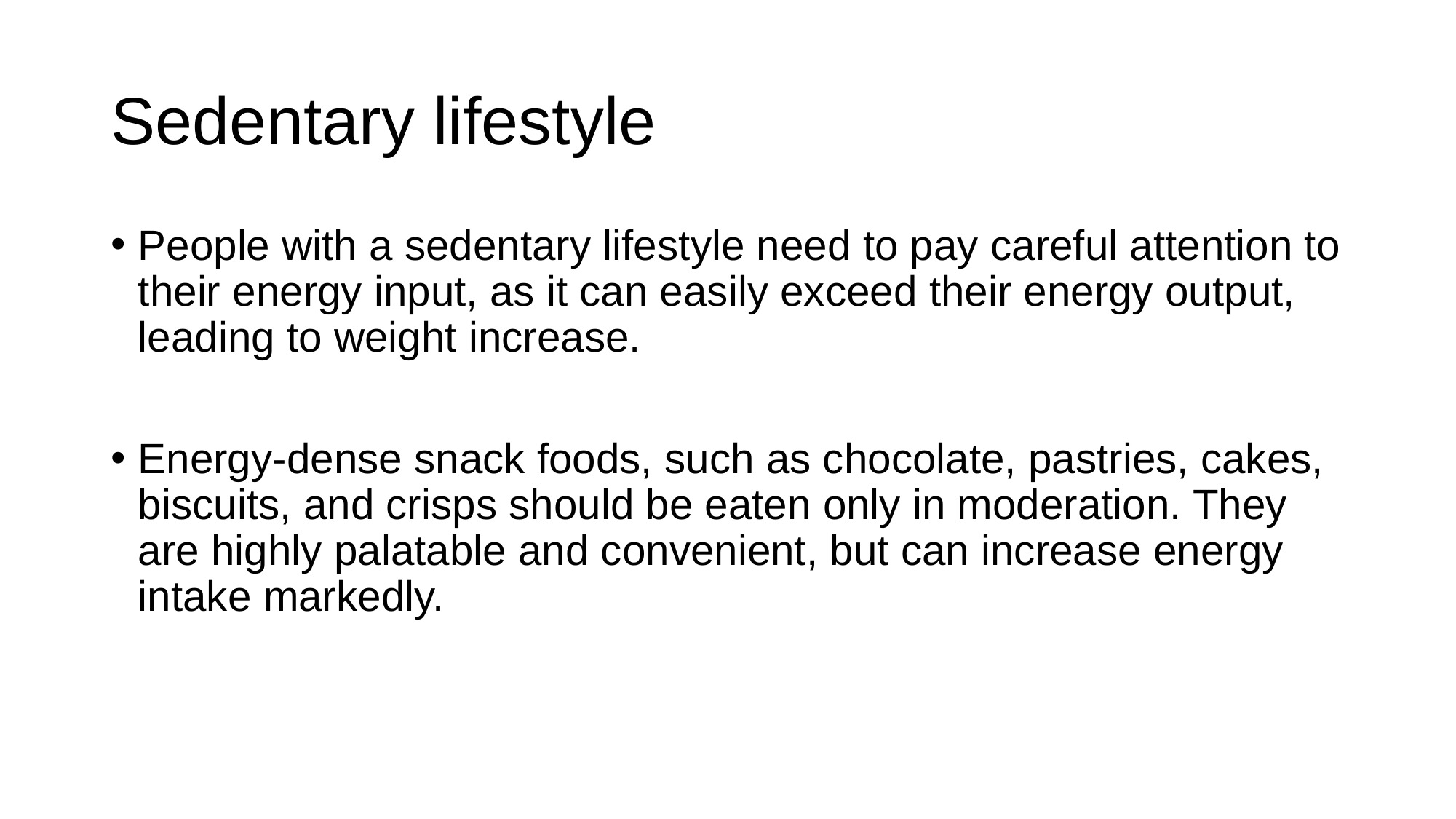

# Sedentary lifestyle
People with a sedentary lifestyle need to pay careful attention to their energy input, as it can easily exceed their energy output, leading to weight increase.

Energy-dense snack foods, such as chocolate, pastries, cakes, biscuits, and crisps should be eaten only in moderation. They are highly palatable and convenient, but can increase energy intake markedly.